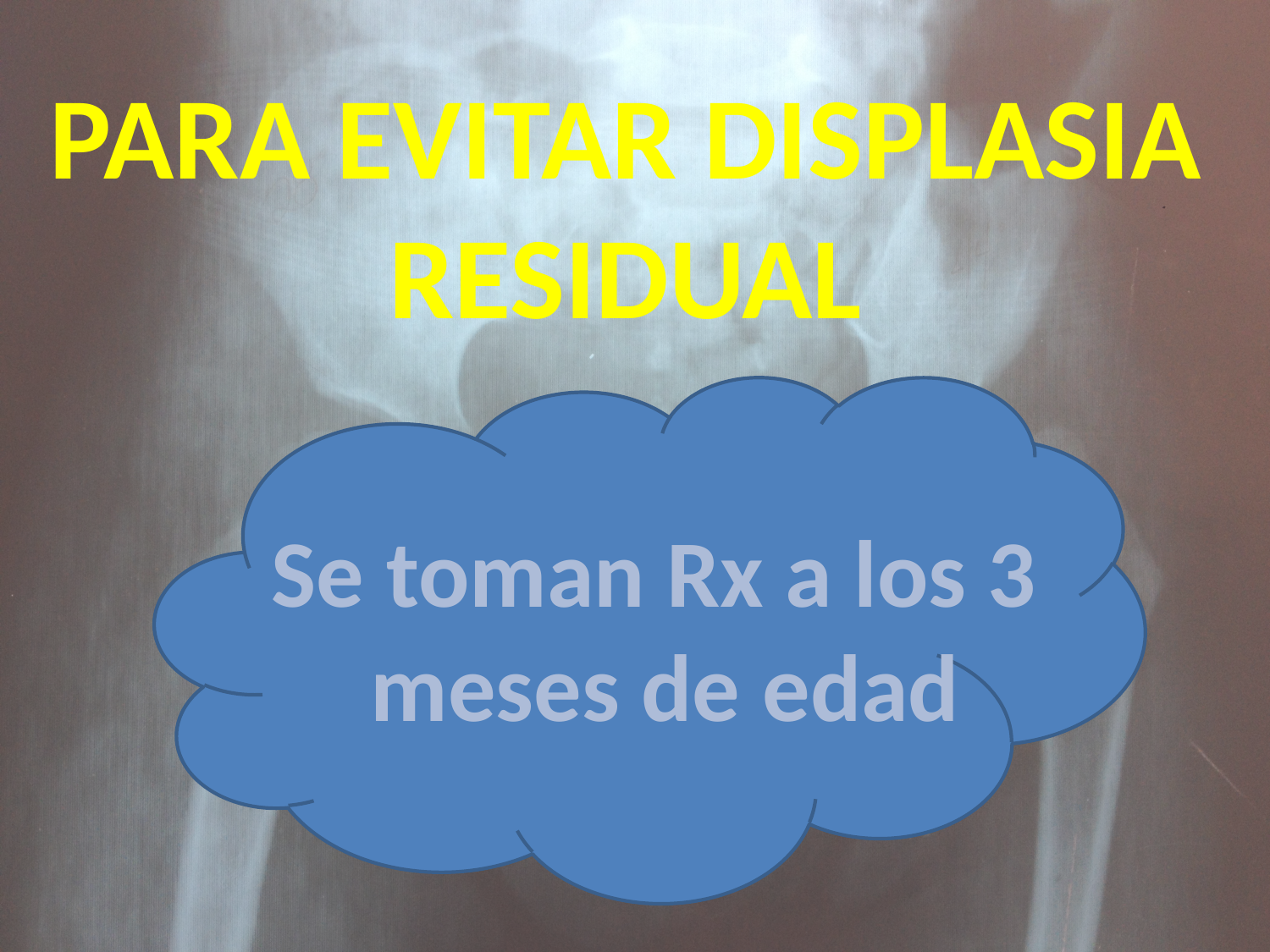

PARA EVITAR DISPLASIA RESIDUAL

Se toman Rx a los 3
meses de edad